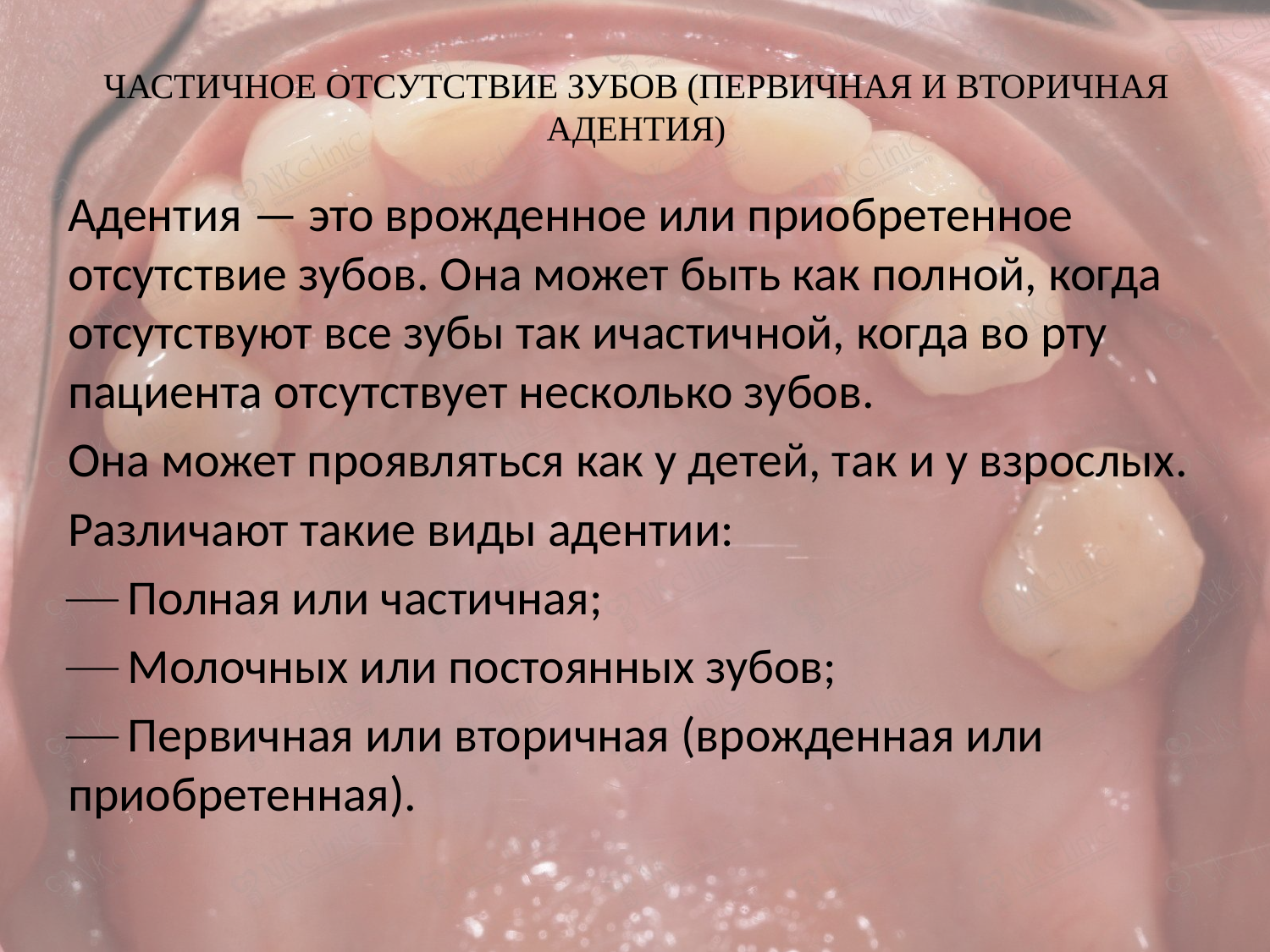

# ЧАСТИЧНОЕ ОТСУТСТВИЕ ЗУБОВ (ПЕРВИЧНАЯ И ВТОРИЧНАЯ АДЕНТИЯ)
Адентия — это врожденное или приобретенное отсутствие зубов. Она может быть как полной, когда отсутствуют все зубы так ичастичной, когда во рту пациента отсутствует несколько зубов.
Она может проявляться как у детей, так и у взрослых.
Различают такие виды адентии:
⎯ Полная или частичная;
⎯ Молочных или постоянных зубов;
⎯ Первичная или вторичная (врожденная или приобретенная).